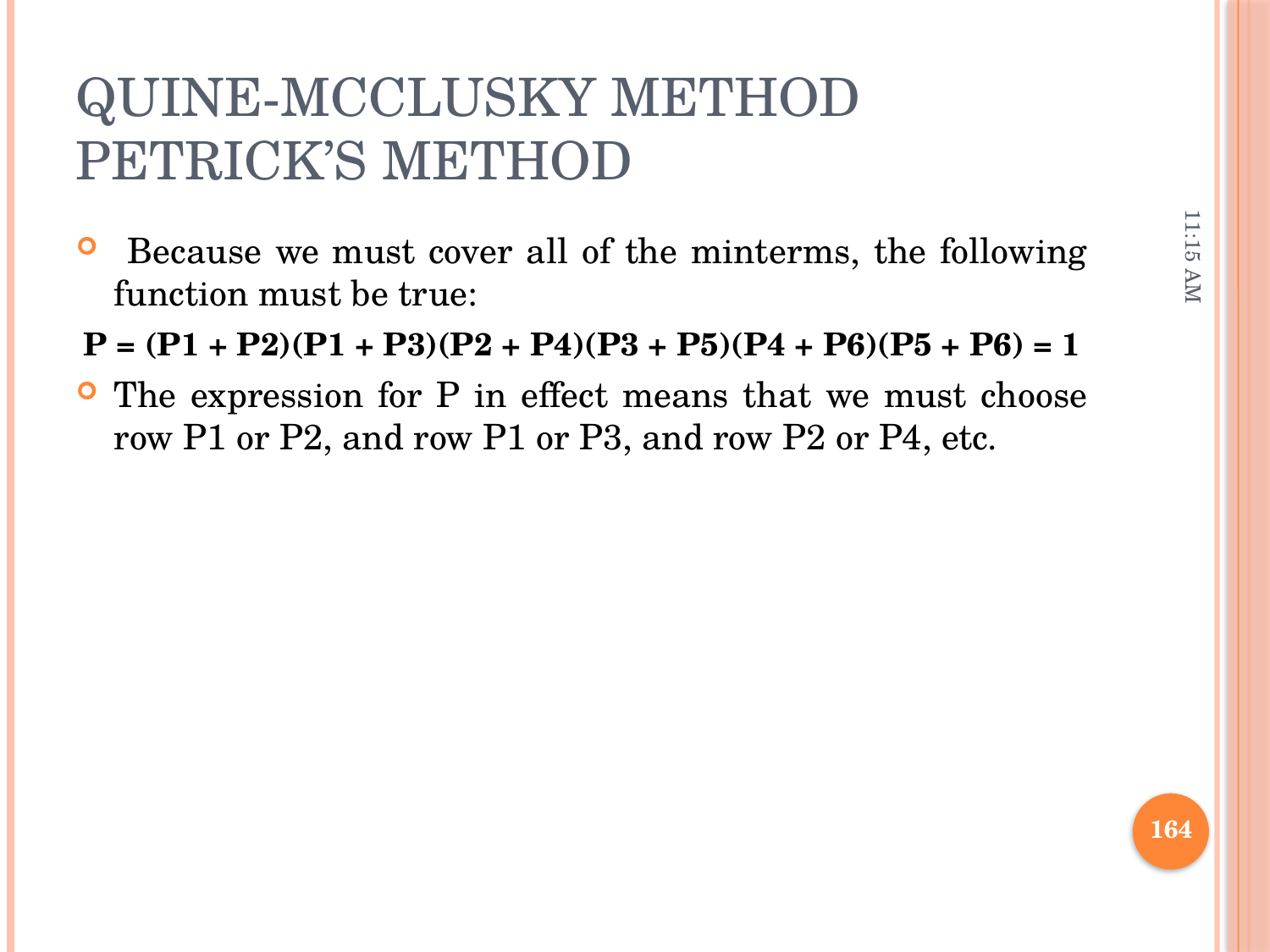

# QUINE-McCLUSKY METHOD Petrick’s Method
11:15 AM
 Because we must cover all of the minterms, the following function must be true:
P = (P1 + P2)(P1 + P3)(P2 + P4)(P3 + P5)(P4 + P6)(P5 + P6) = 1
The expression for P in effect means that we must choose row P1 or P2, and row P1 or P3, and row P2 or P4, etc.
164